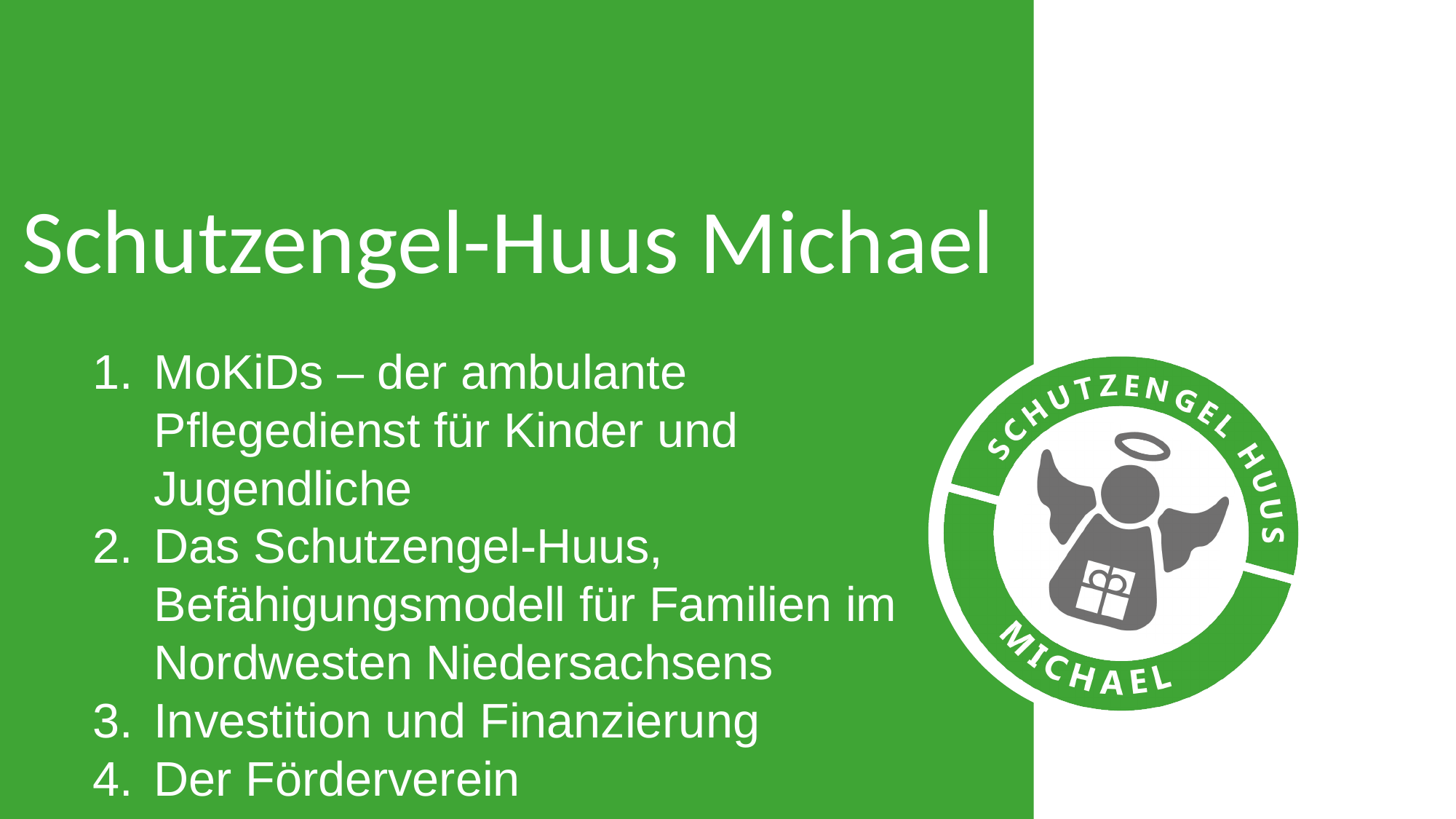

# Schutzengel-Huus Michael
MoKiDs – der ambulante Pflegedienst für Kinder und Jugendliche
Das Schutzengel-Huus,
Befähigungsmodell für Familien im Nordwesten Niedersachsens
Investition und Finanzierung
Der Förderverein